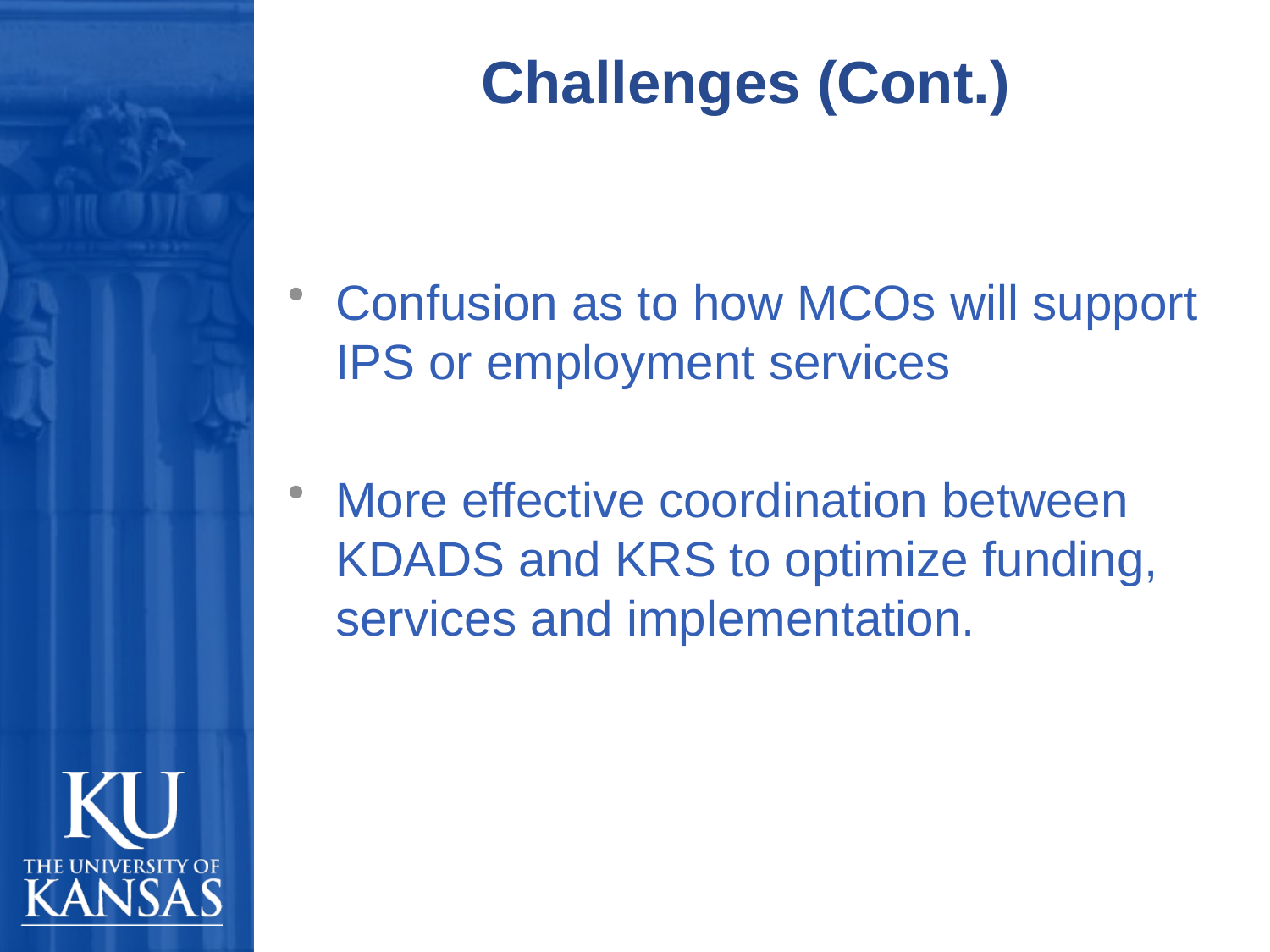

# Challenges (Cont.)
Confusion as to how MCOs will support IPS or employment services

More effective coordination between KDADS and KRS to optimize funding, services and implementation.